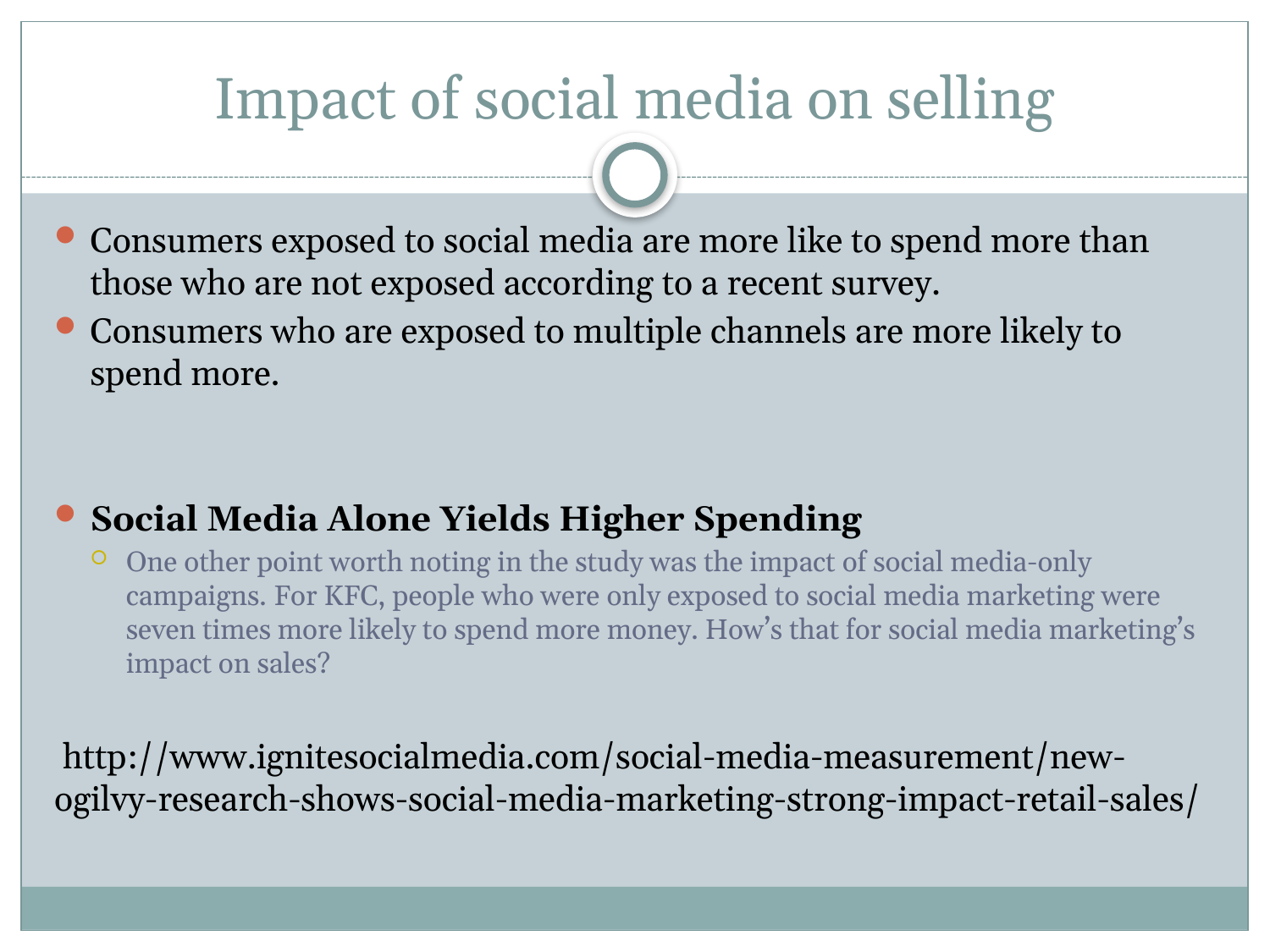

# Impact of social media on selling
Consumers exposed to social media are more like to spend more than those who are not exposed according to a recent survey.
Consumers who are exposed to multiple channels are more likely to spend more.

Social Media Alone Yields Higher Spending
One other point worth noting in the study was the impact of social media-only campaigns. For KFC, people who were only exposed to social media marketing were seven times more likely to spend more money. How’s that for social media marketing’s impact on sales?

 http://www.ignitesocialmedia.com/social-media-measurement/new-ogilvy-research-shows-social-media-marketing-strong-impact-retail-sales/